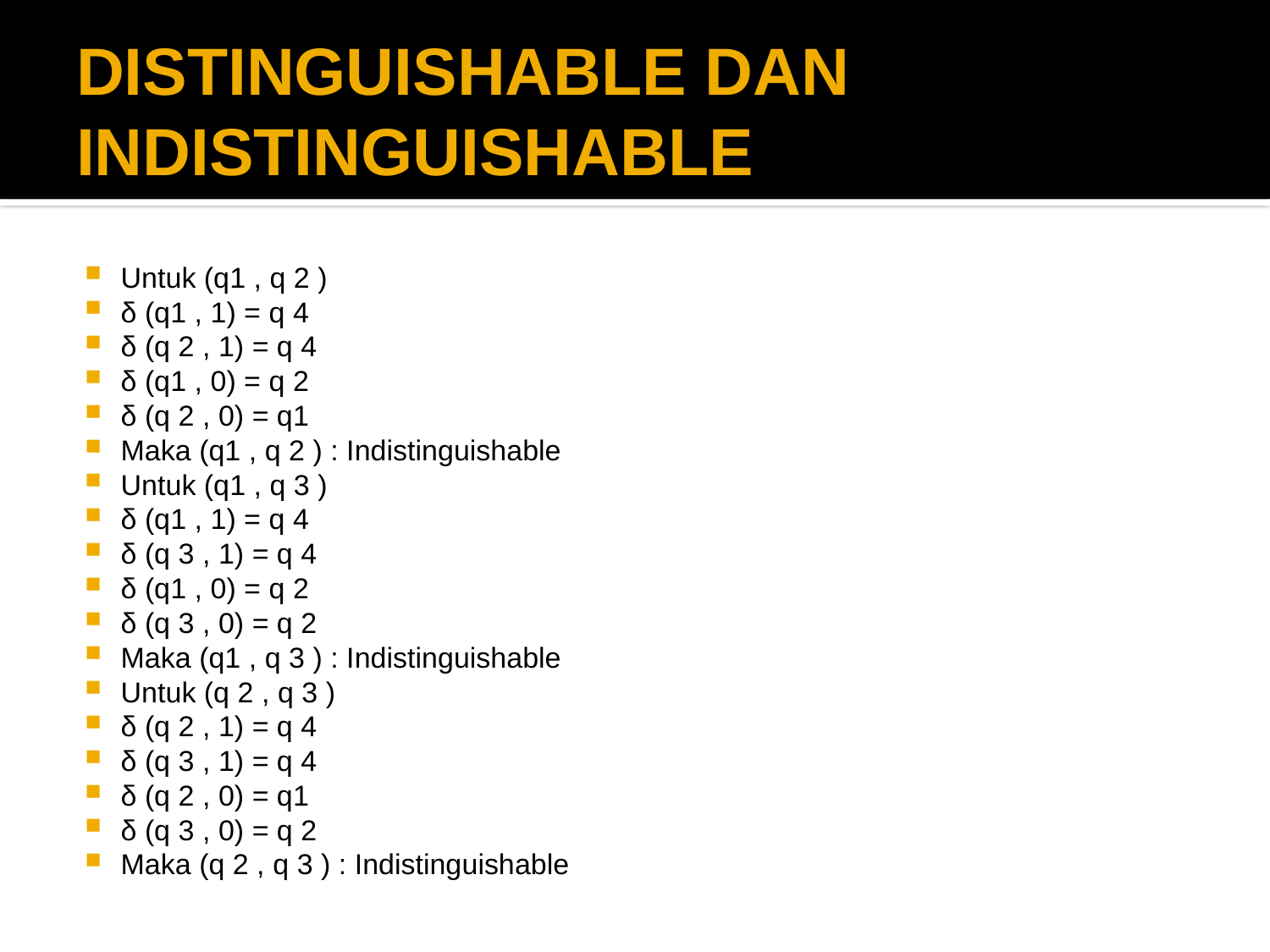

# DISTINGUISHABLE DAN INDISTINGUISHABLE
Untuk (q1 , q 2 )
δ (q1 , 1) = q 4
δ (q 2 , 1) = q 4
δ (q1 , 0) = q 2
δ (q 2 , 0) = q1
Maka (q1 , q 2 ) : Indistinguishable
Untuk (q1 , q 3 )
δ (q1 , 1) = q 4
δ (q 3 , 1) = q 4
δ (q1 , 0) = q 2
δ (q 3 , 0) = q 2
Maka (q1 , q 3 ) : Indistinguishable
Untuk (q 2 , q 3 )
δ (q 2 , 1) = q 4
δ (q 3 , 1) = q 4
δ (q 2 , 0) = q1
δ (q 3 , 0) = q 2
Maka (q 2 , q 3 ) : Indistinguishable